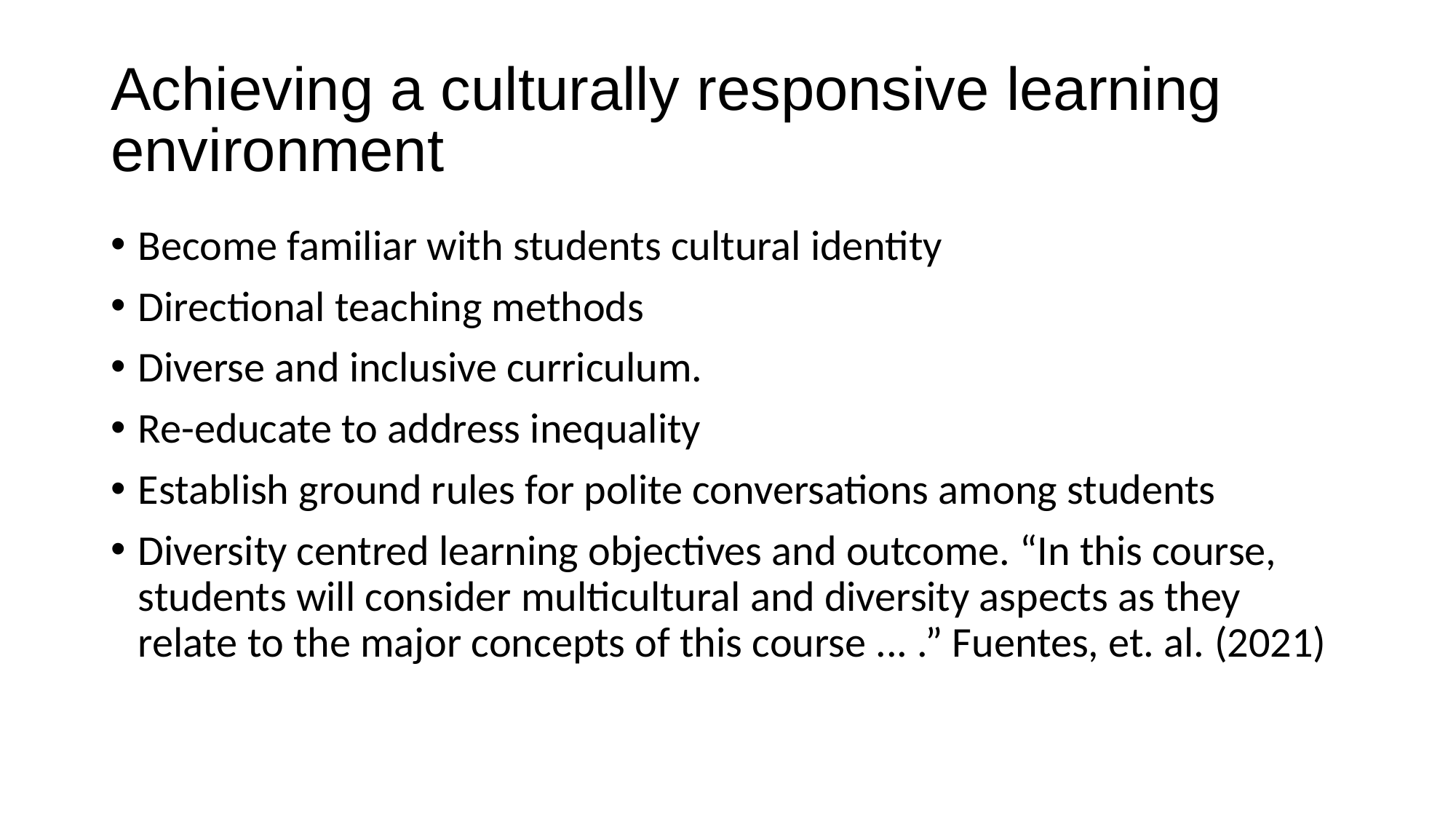

# Achieving a culturally responsive learning environment
Become familiar with students cultural identity
Directional teaching methods
Diverse and inclusive curriculum.
Re-educate to address inequality
Establish ground rules for polite conversations among students
Diversity centred learning objectives and outcome. “In this course, students will consider multicultural and diversity aspects as they relate to the major concepts of this course ... .” Fuentes, et. al. (2021)